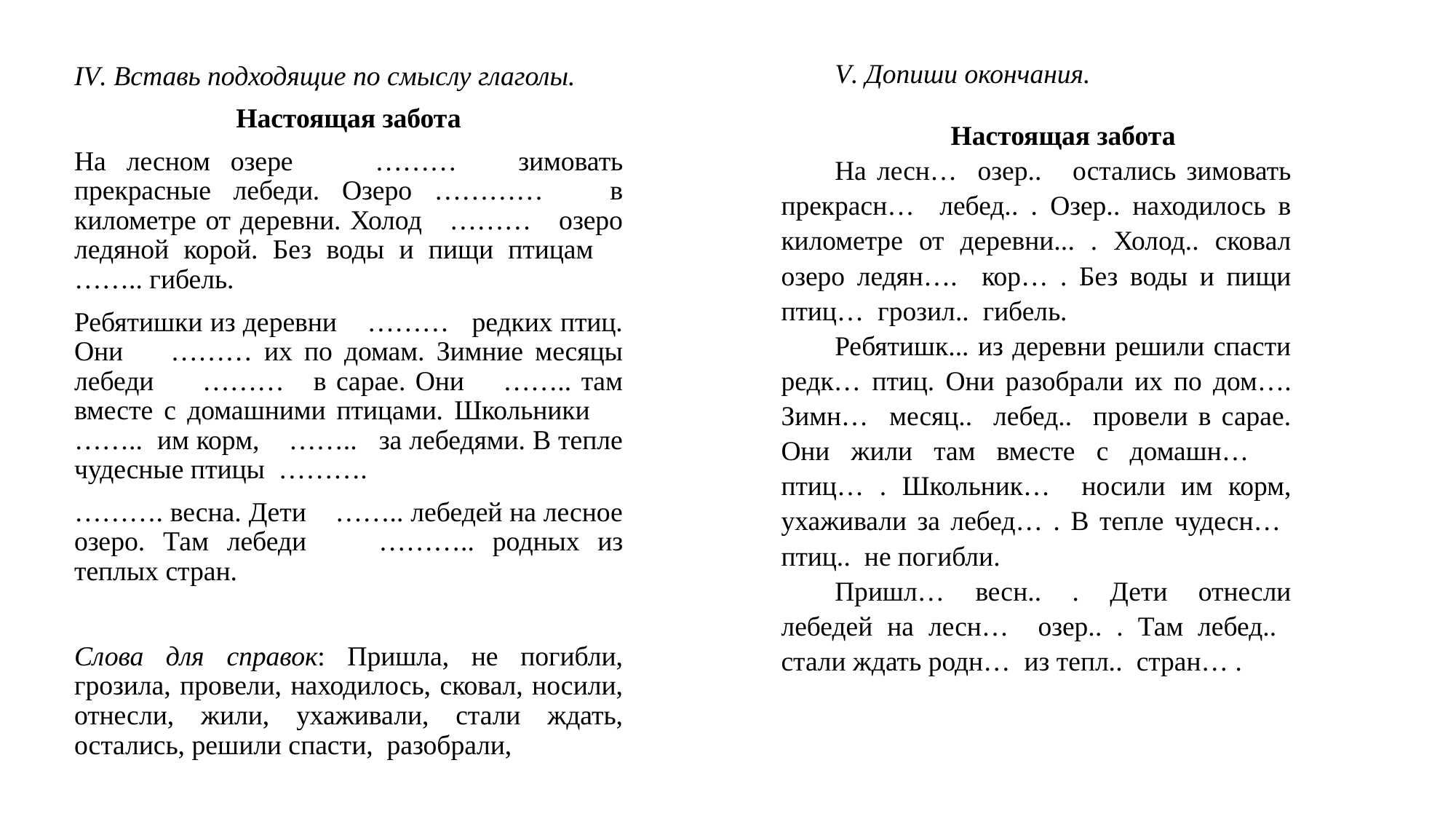

V. Допиши окончания.

Настоящая забота
На лесн…  озер..   остались зимовать прекрасн…  лебед.. . Озер.. находилось в километре от деревни... . Холод.. сковал озеро ледян….  кор… . Без воды и пищи птиц…  грозил..  гибель.
Ребятишк... из деревни решили спасти редк… птиц. Они разобрали их по дом…. Зимн…  месяц..  лебед..  провели в сарае. Они жили там вместе с домашн…   птиц… . Школьник…  носили им корм, ухаживали за лебед… . В тепле чудесн…  птиц..  не погибли.
Пришл… весн.. . Дети отнесли лебедей на лесн…  озер.. . Там лебед..  стали ждать родн…  из тепл..  стран… .

IV. Вставь подходящие по смыслу глаголы.
Настоящая забота
На лесном озере    ………   зимовать прекрасные лебеди. Озеро …………   в километре от деревни. Холод   ………   озеро ледяной корой. Без воды и пищи птицам   …….. гибель.
Ребятишки из деревни    ………   редких птиц. Они    ……… их по домам. Зимние месяцы лебеди     ………   в сарае. Они    …….. там вместе с домашними птицами. Школьники    ……..  им корм,    ……..   за лебедями. В тепле чудесные птицы  ……….
………. весна. Дети    …….. лебедей на лесное озеро. Там лебеди    ……….. родных из теплых стран.

Слова для справок: Пришла, не погибли, грозила, провели, находилось, сковал, носили, отнесли, жили, ухаживали, стали ждать, остались, решили спасти,  разобрали,